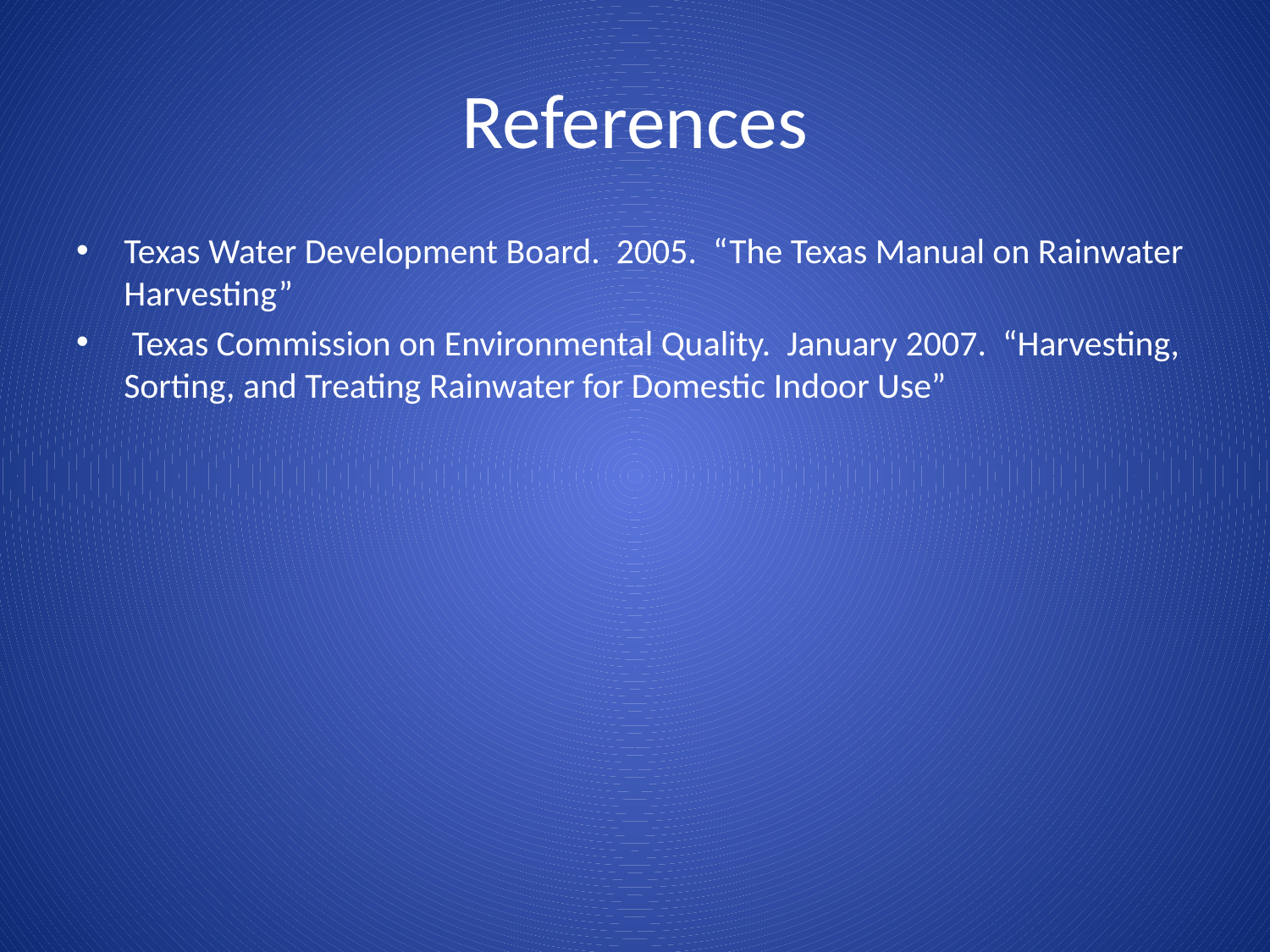

# References
Texas Water Development Board.  2005.  “The Texas Manual on Rainwater Harvesting”
 Texas Commission on Environmental Quality.  January 2007.  “Harvesting, Sorting, and Treating Rainwater for Domestic Indoor Use”